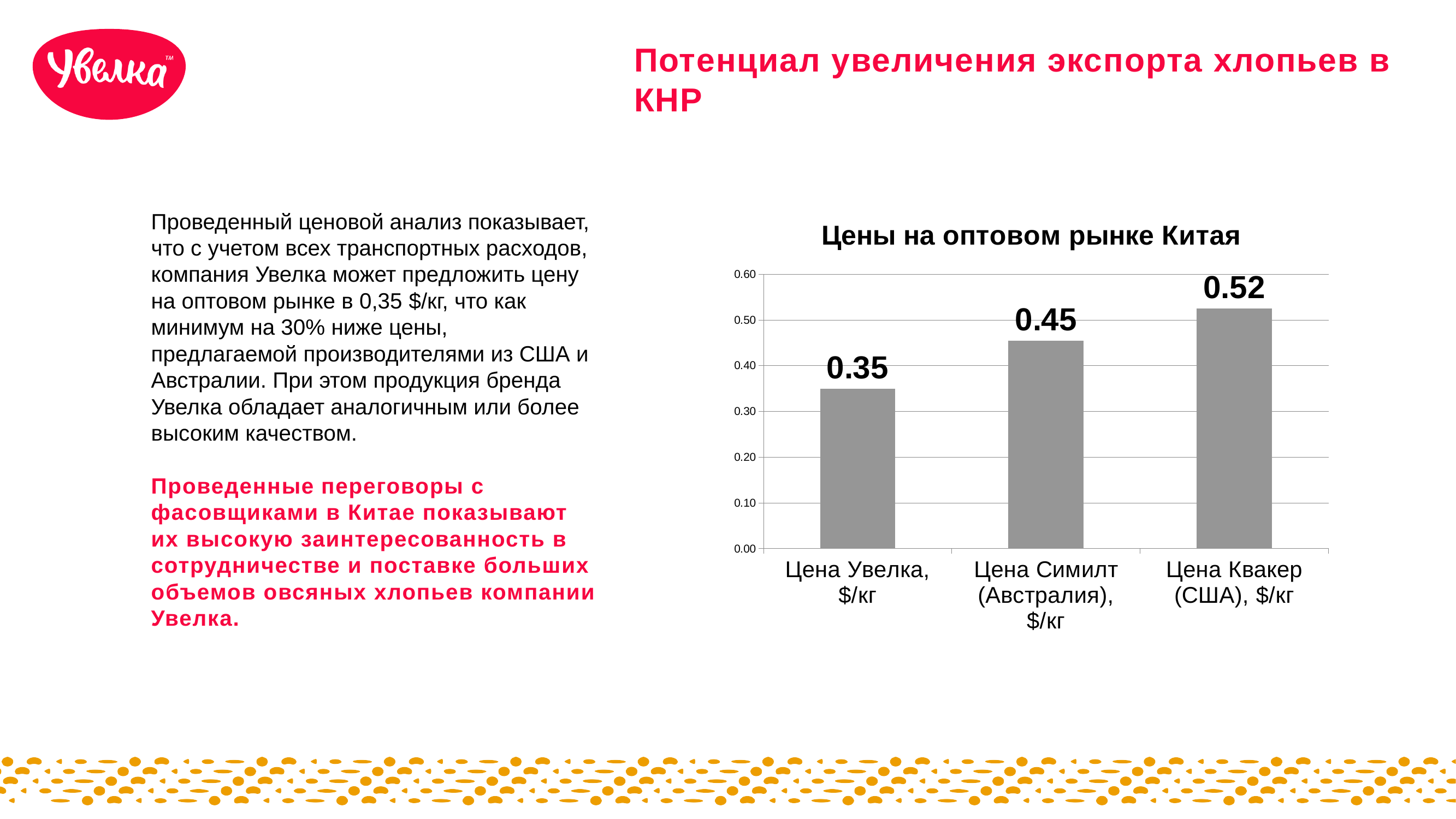

Потенциал увеличения экспорта хлопьев в КНР

### Chart: Цены на оптовом рынке Китая

| Category | Хлопья овсяные |
|---|---|
| Цена Увелка, $/кг | 0.34993489583333337 |
| Цена Cимилт (Австралия), $/кг | 0.45491536458333337 |
| Цена Квакер (США), $/кг | 0.52490234375 |
Проведенный ценовой анализ показывает, что с учетом всех транспортных расходов, компания Увелка может предложить цену на оптовом рынке в 0,35 $/кг, что как минимум на 30% ниже цены, предлагаемой производителями из США и Австралии. При этом продукция бренда Увелка обладает аналогичным или более высоким качеством.

Проведенные переговоры с фасовщиками в Китае показывают их высокую заинтересованность в сотрудничестве и поставке больших объемов овсяных хлопьев компании Увелка.
1